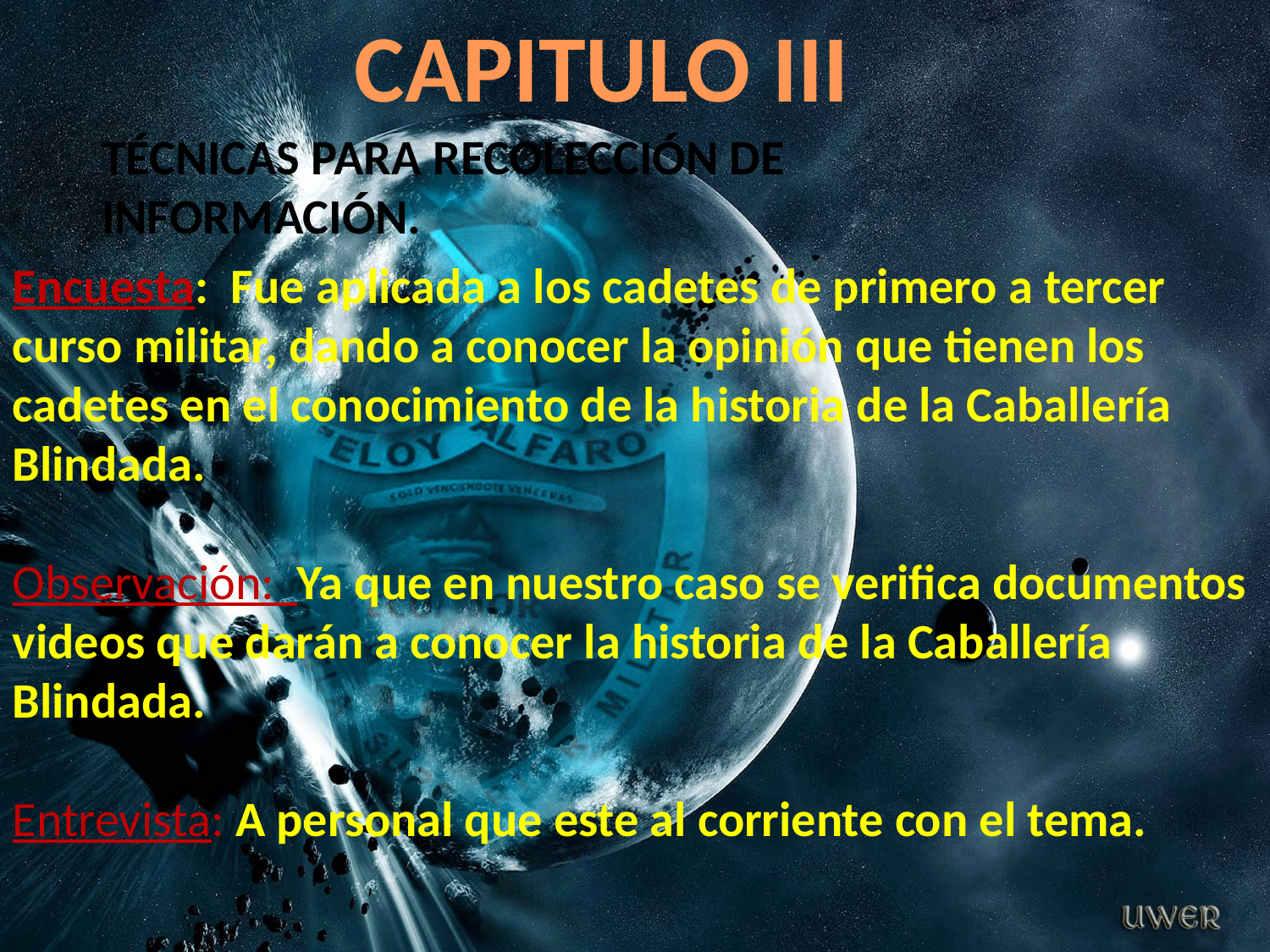

CAPITULO III
TÉCNICAS PARA RECOLECCIÓN DE INFORMACIÓN.
Encuesta:  Fue aplicada a los cadetes de primero a tercer curso militar, dando a conocer la opinión que tienen los cadetes en el conocimiento de la historia de la Caballería Blindada.

Observación:  Ya que en nuestro caso se verifica documentos videos que darán a conocer la historia de la Caballería Blindada.

Entrevista: A personal que este al corriente con el tema.